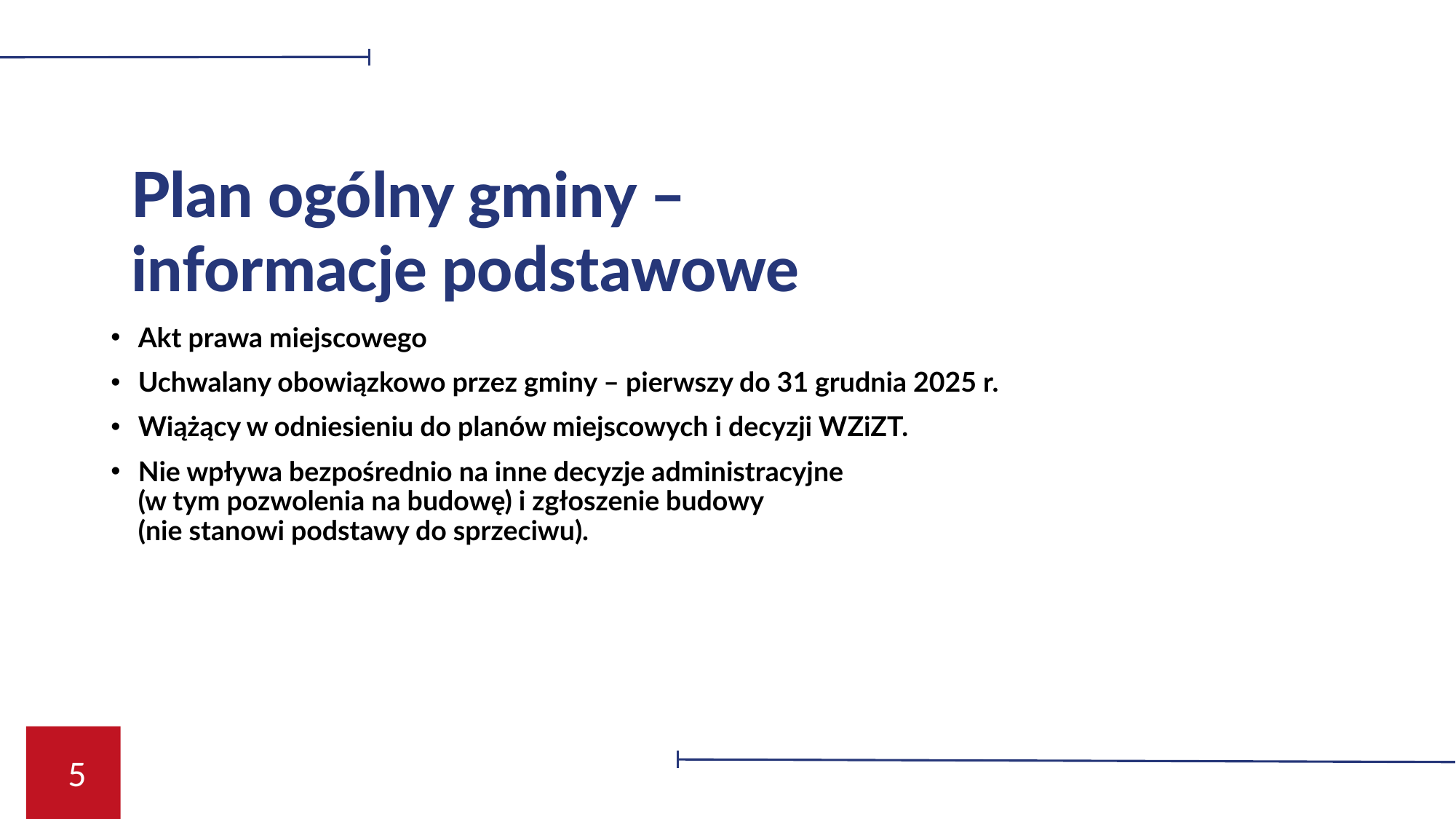

Plan ogólny gminy –
informacje podstawowe
Akt prawa miejscowego
Uchwalany obowiązkowo przez gminy – pierwszy do 31 grudnia 2025 r.
Wiążący w odniesieniu do planów miejscowych i decyzji WZiZT.
Nie wpływa bezpośrednio na inne decyzje administracyjne
(w tym pozwolenia na budowę) i zgłoszenie budowy
(nie stanowi podstawy do sprzeciwu).

5
03